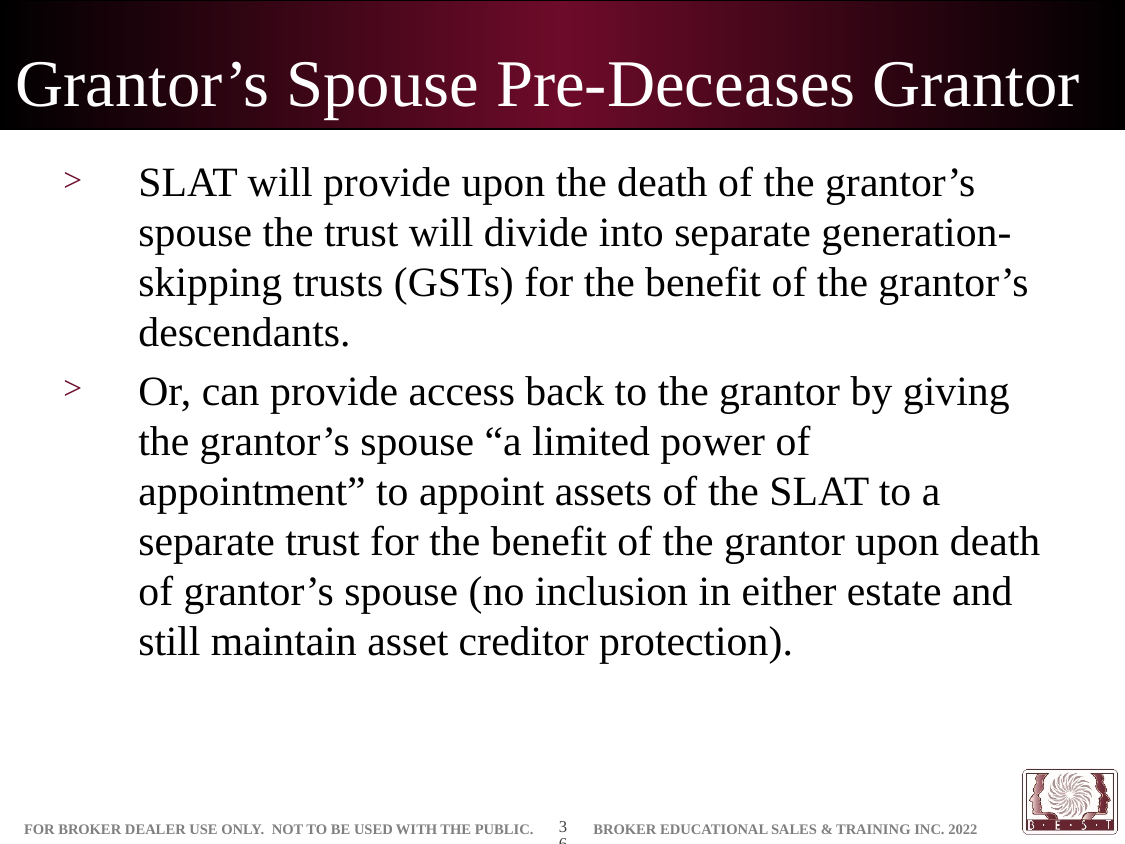

# Grantor’s Spouse Pre-Deceases Grantor
SLAT will provide upon the death of the grantor’s spouse the trust will divide into separate generation-skipping trusts (GSTs) for the benefit of the grantor’s descendants.
Or, can provide access back to the grantor by giving the grantor’s spouse “a limited power of appointment” to appoint assets of the SLAT to a separate trust for the benefit of the grantor upon death of grantor’s spouse (no inclusion in either estate and still maintain asset creditor protection).

36